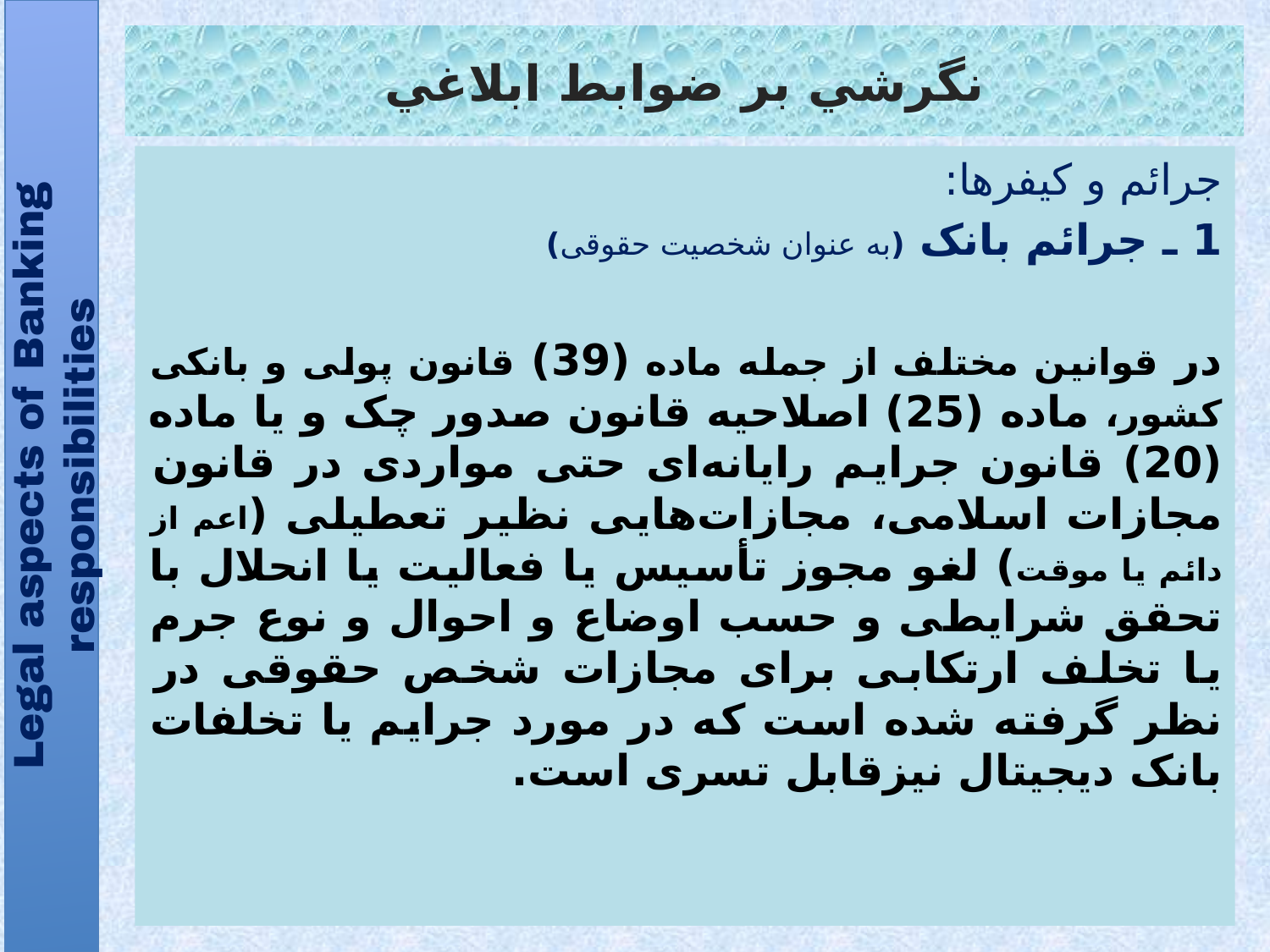

# نگرشي بر ضوابط ابلاغي
جرائم و کیفرها:
1 ـ جرائم بانک (به عنوان شخصیت حقوقی)

در قوانین مختلف از جمله ماده (39) قانون پولی و بانکی کشور، ماده (25) اصلاحيه قانون صدور چک و یا ماده (20) قانون جرایم رایانه‌ای حتی مواردی در قانون مجازات اسلامی، مجازات‌هایی نظیر تعطیلی (اعم از دائم یا موقت) لغو مجوز تأسیس یا فعالیت یا انحلال با تحقق شرایطی و حسب اوضاع و احوال و نوع جرم یا تخلف ارتکابی برای مجازات شخص حقوقی در نظر گرفته شده است که در مورد جرایم یا تخلفات بانک دیجیتال نیزقابل تسری است.